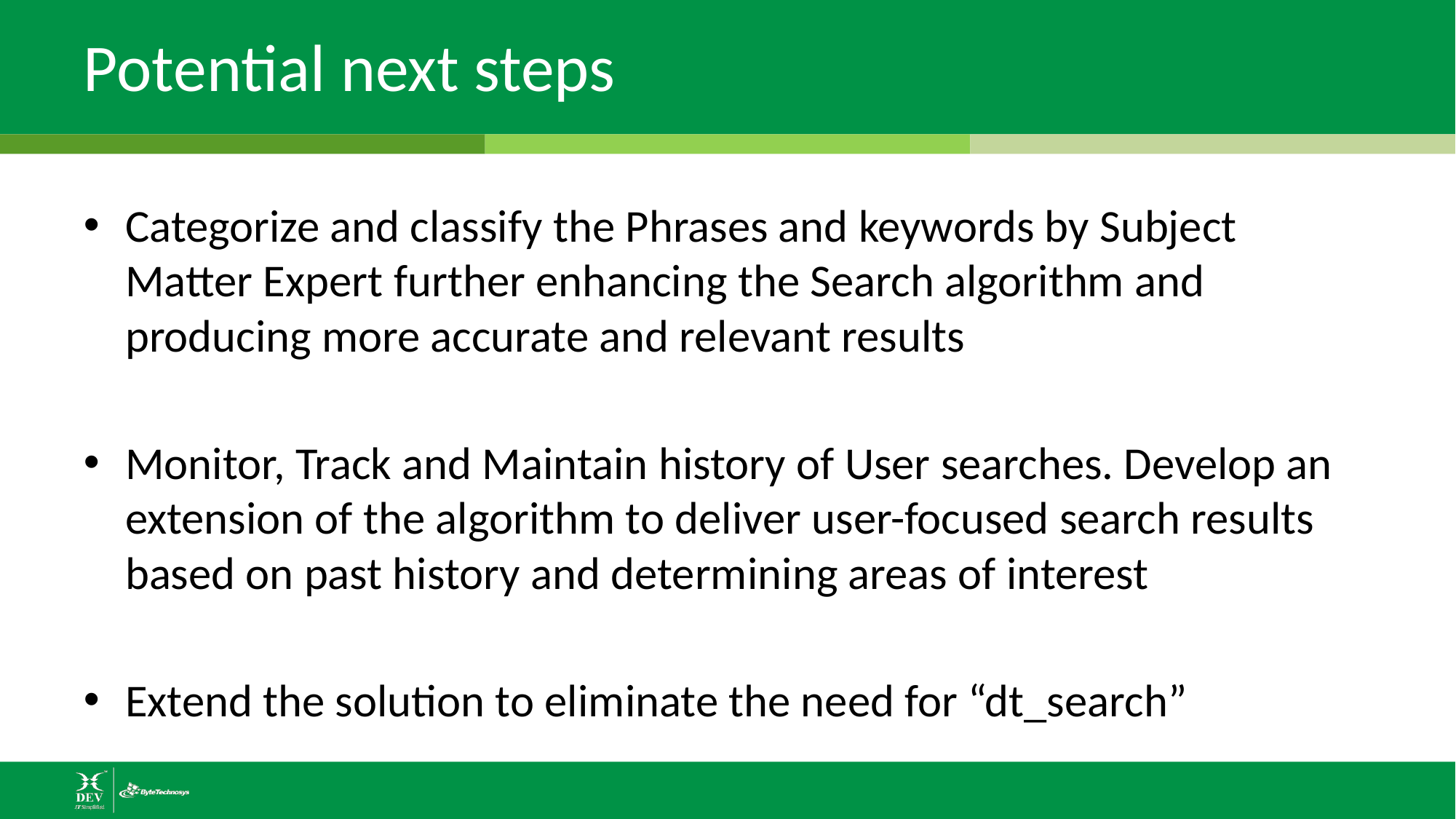

# Potential next steps
Categorize and classify the Phrases and keywords by Subject Matter Expert further enhancing the Search algorithm and producing more accurate and relevant results

Monitor, Track and Maintain history of User searches. Develop an extension of the algorithm to deliver user-focused search results based on past history and determining areas of interest

Extend the solution to eliminate the need for “dt_search”